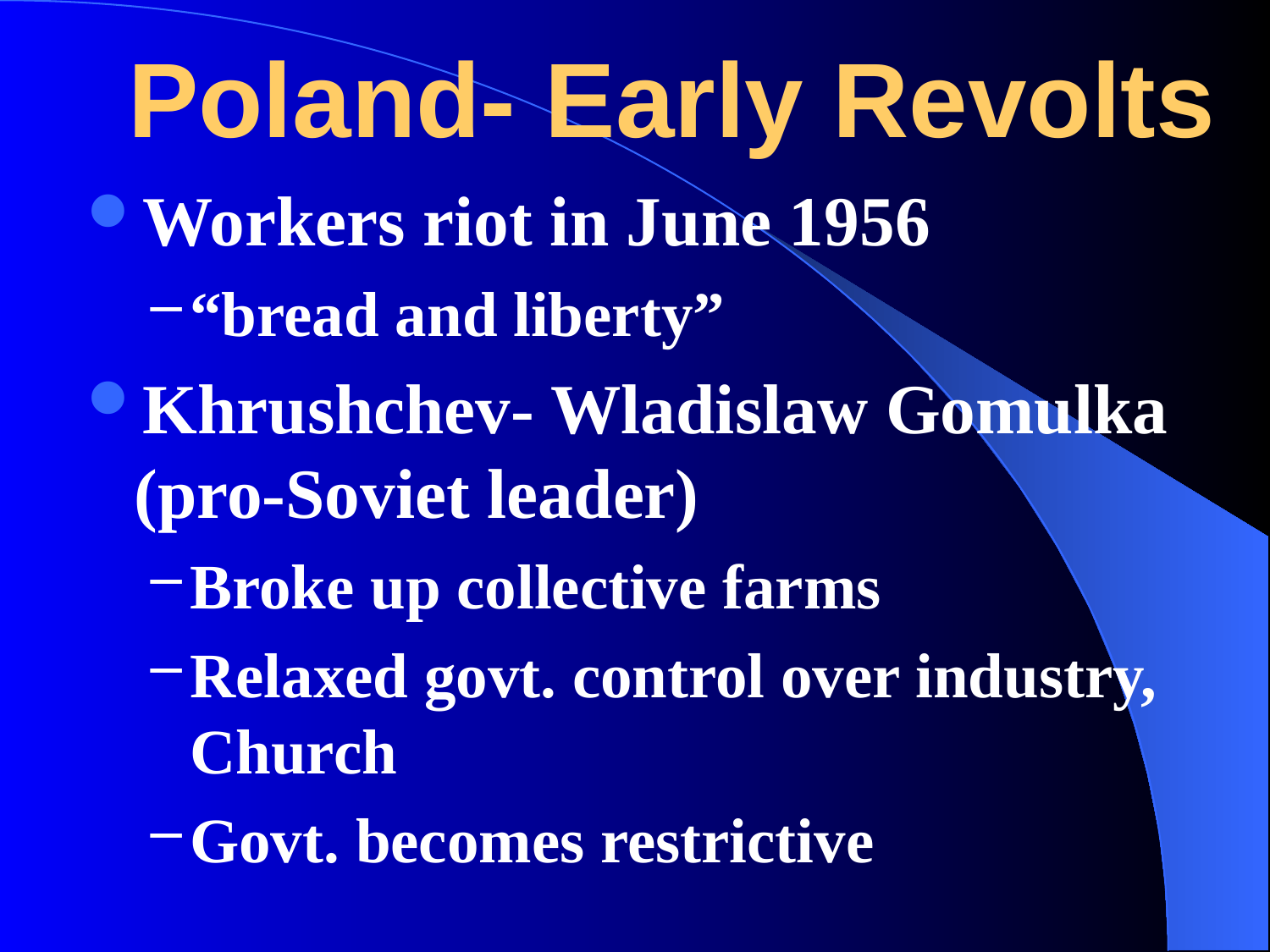

# Poland- Early Revolts
Workers riot in June 1956
“bread and liberty”
Khrushchev- Wladislaw Gomulka (pro-Soviet leader)
Broke up collective farms
Relaxed govt. control over industry, Church
Govt. becomes restrictive